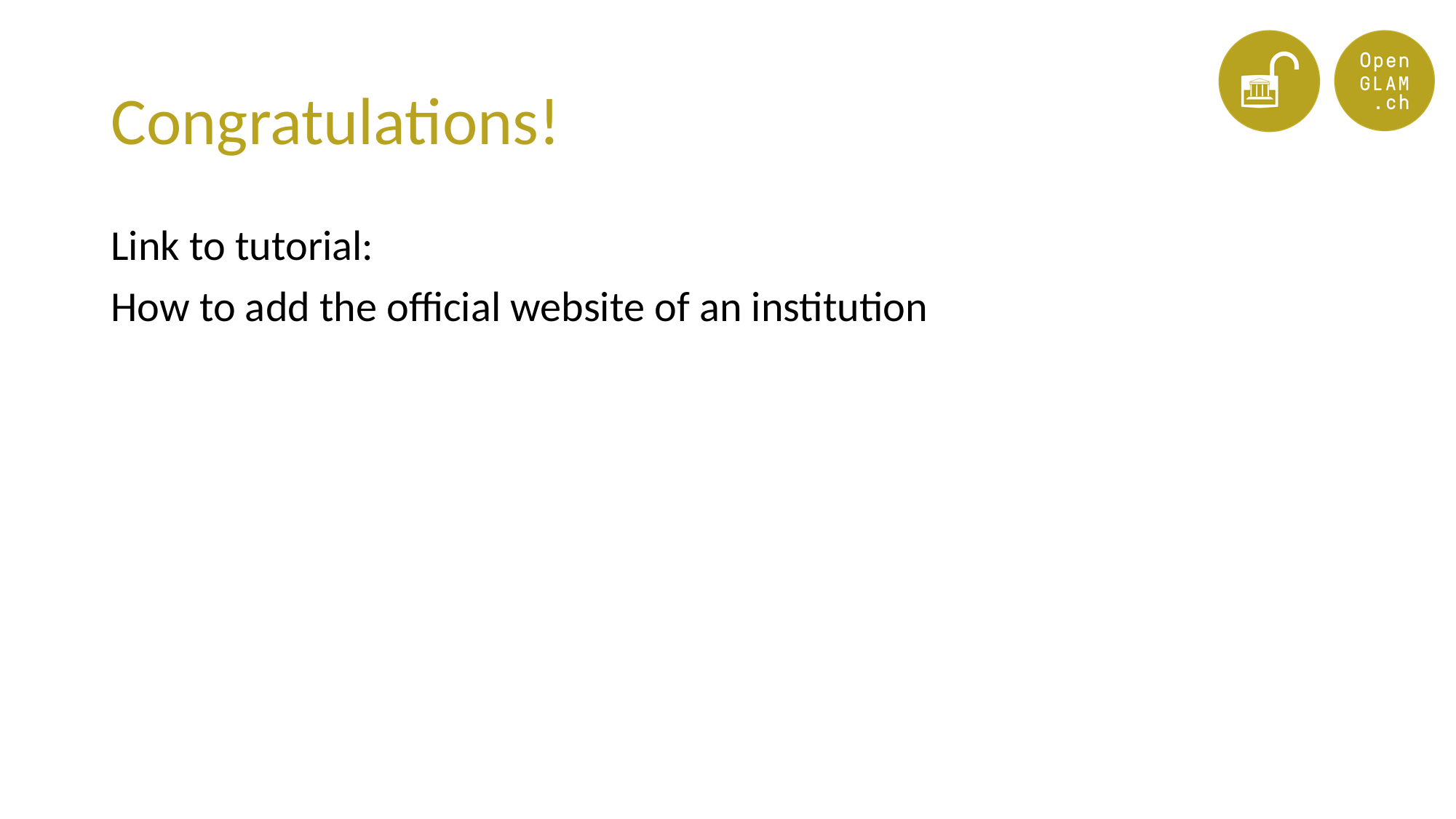

# Congratulations!
Link to tutorial:
How to add the official website of an institution